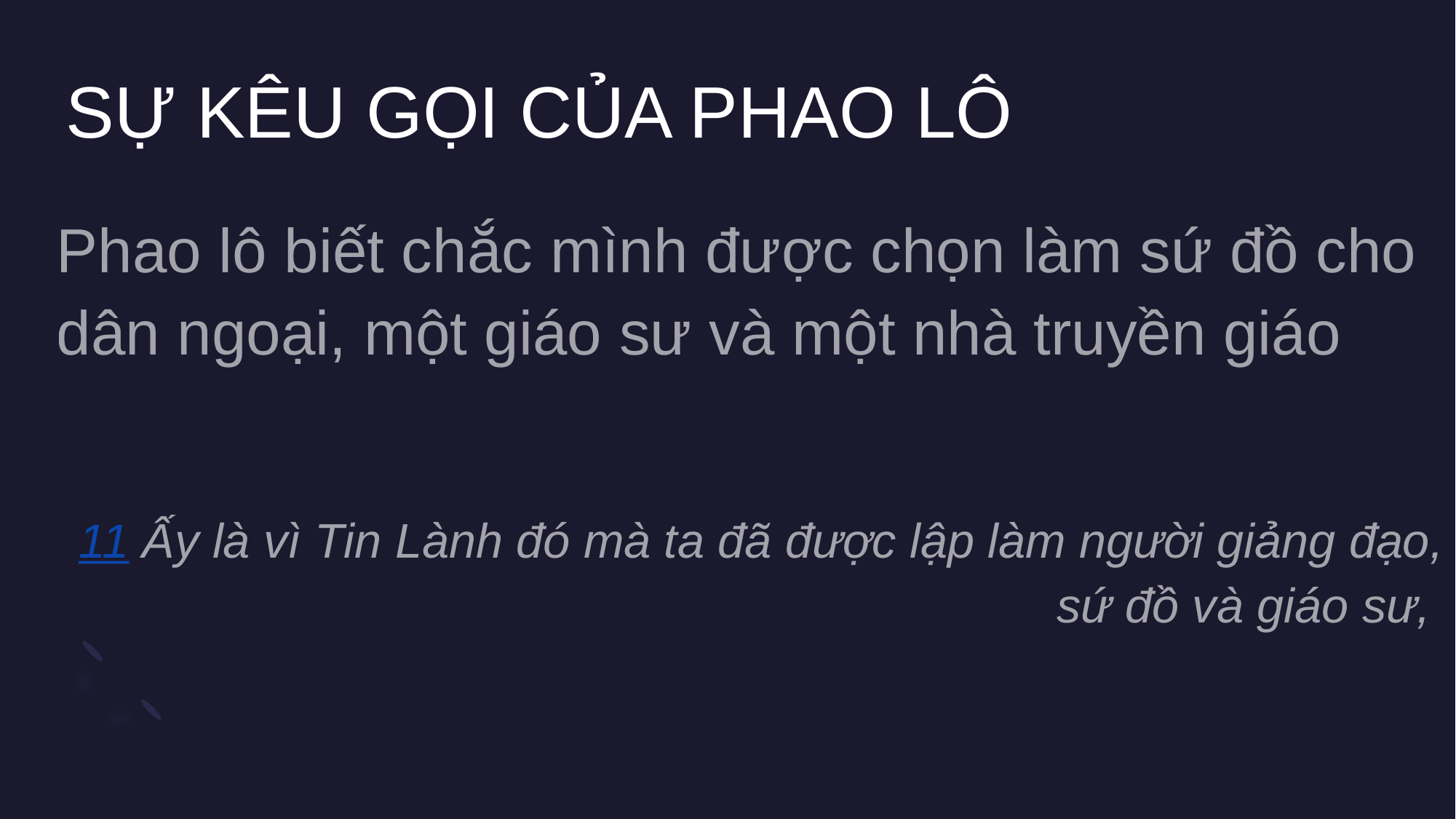

# SỰ KÊU GỌI CỦA PHAO LÔ
Phao lô biết chắc mình được chọn làm sứ đồ cho dân ngoại, một giáo sư và một nhà truyền giáo

11 Ấy là vì Tin Lành đó mà ta đã được lập làm người giảng đạo, sứ đồ và giáo sư,